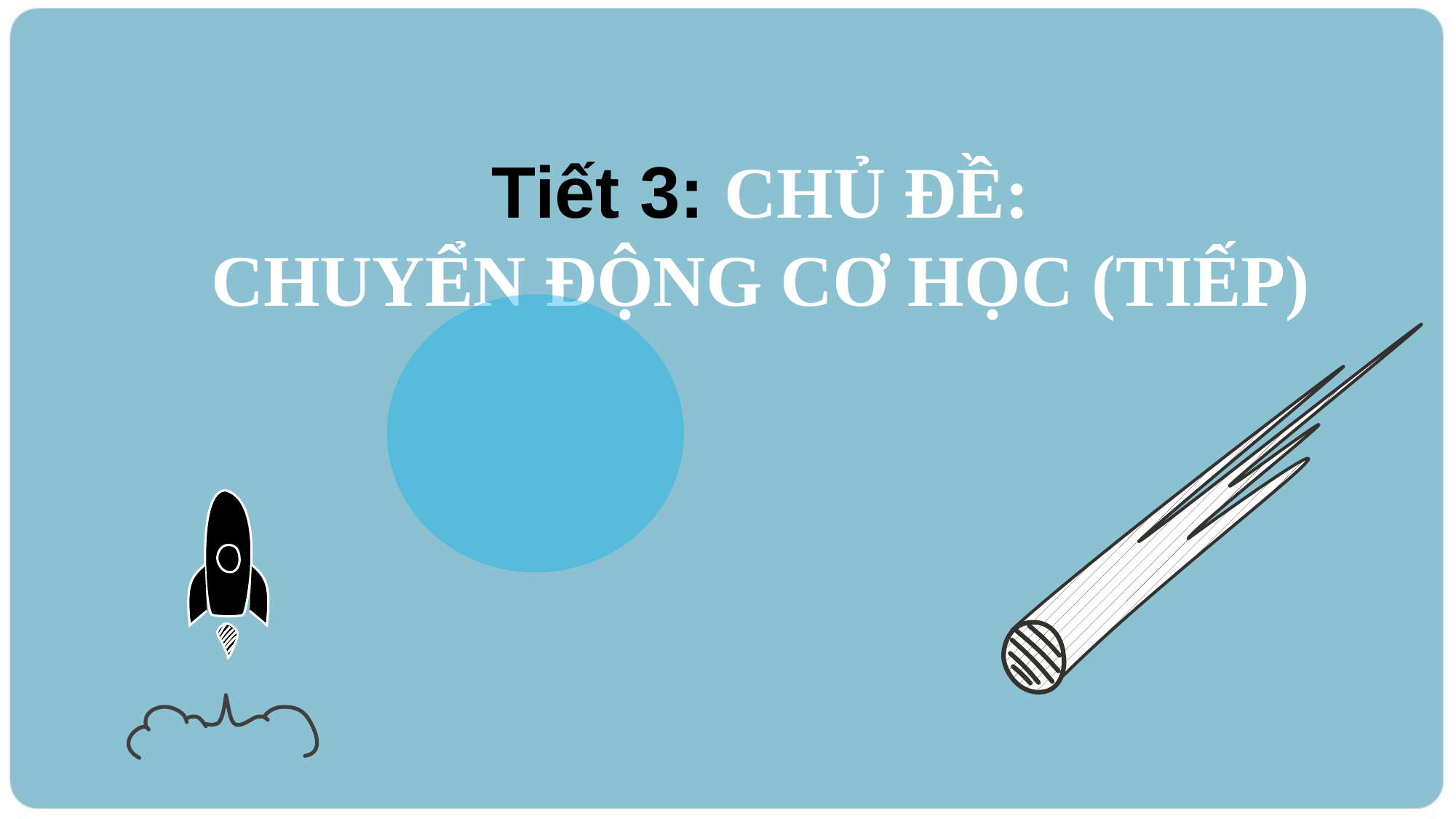

Tiết 3: CHỦ ĐỀ:
 CHUYỂN ĐỘNG CƠ HỌC (TIẾP)